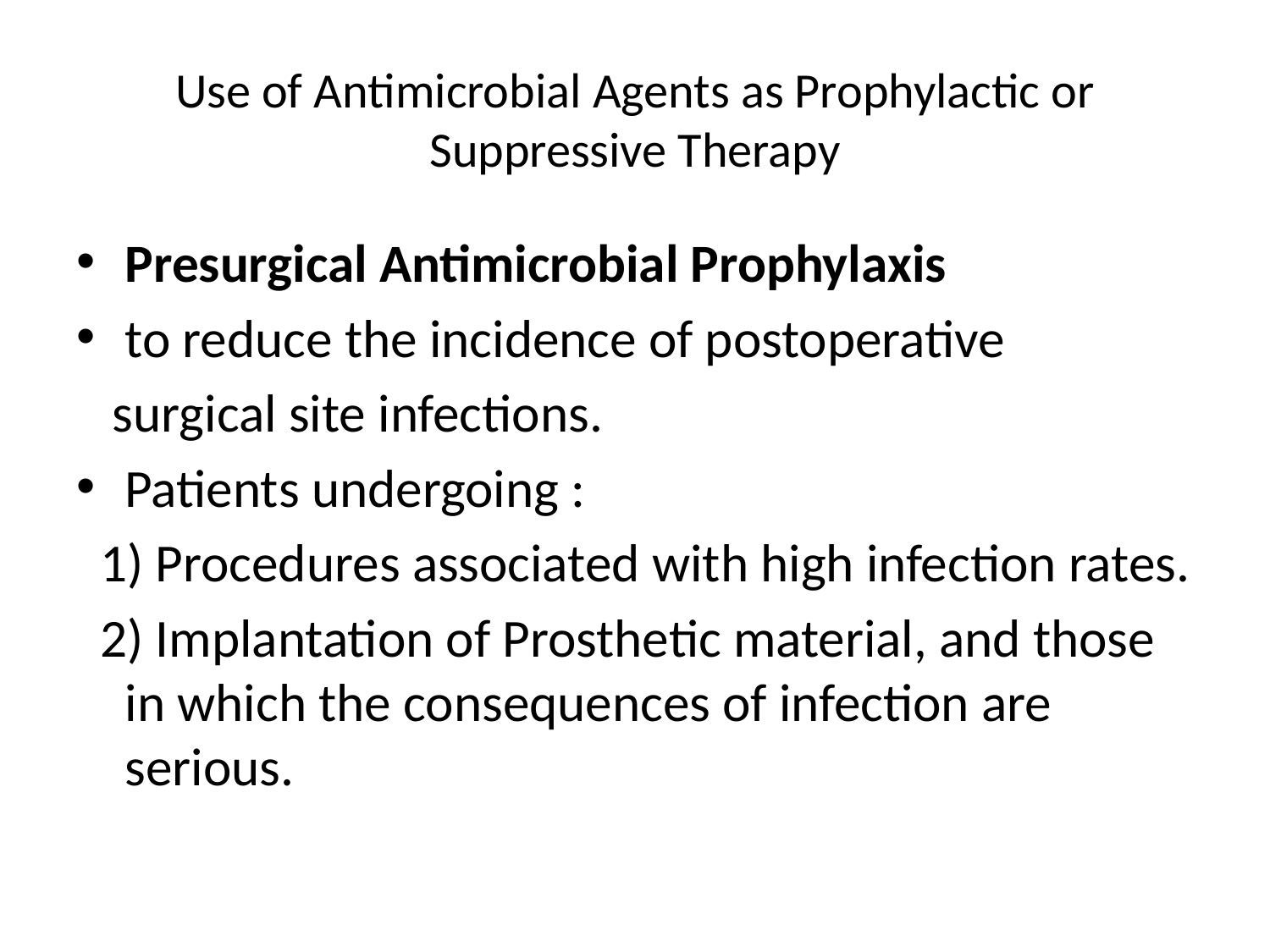

# Use of Antimicrobial Agents as Prophylactic or Suppressive Therapy
Presurgical Antimicrobial Prophylaxis
to reduce the incidence of postoperative
   surgical site infections.
Patients undergoing :
  1) Procedures associated with high infection rates.
  2) Implantation of Prosthetic material, and those in which the consequences of infection are serious.